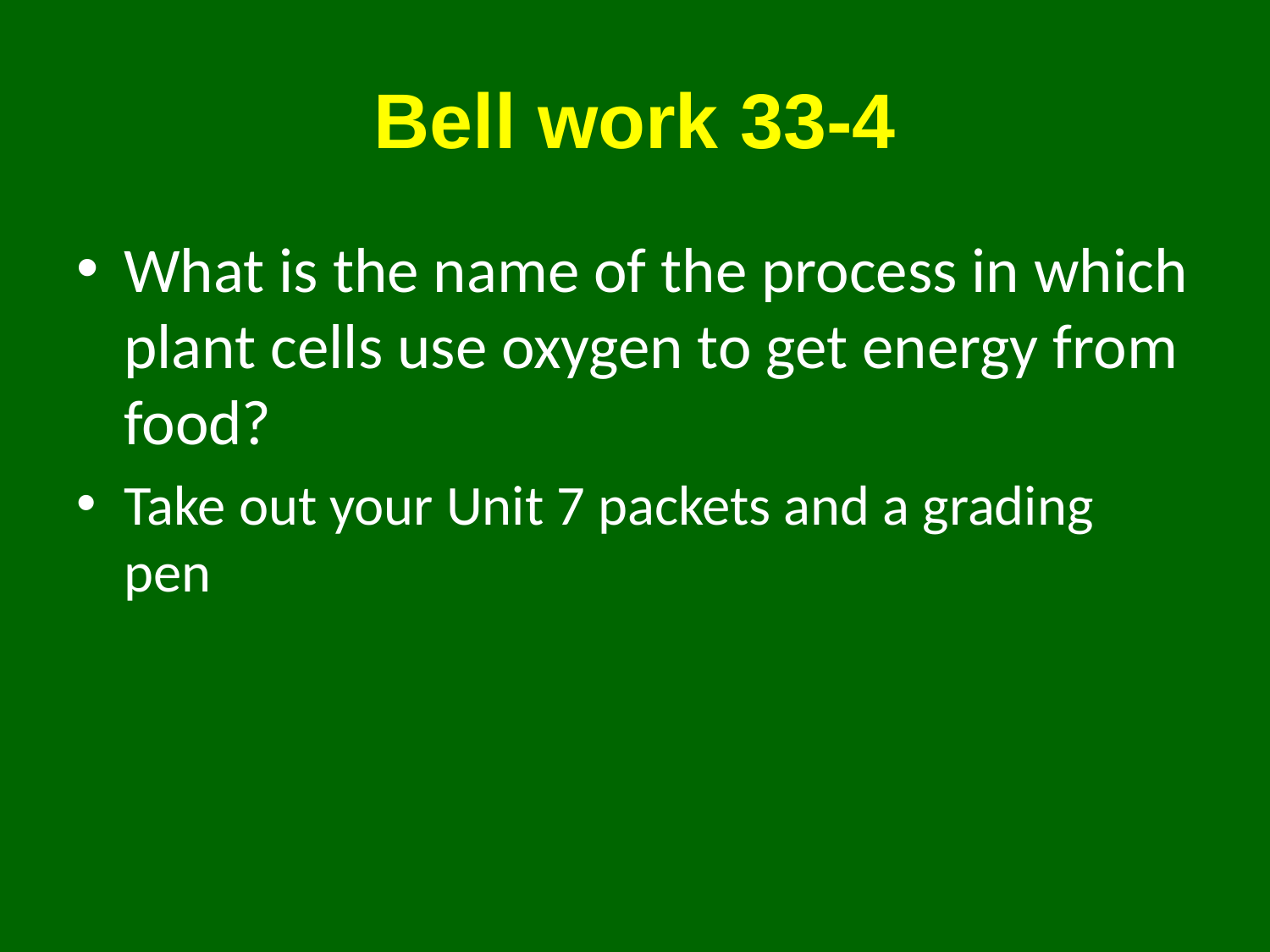

# Bell work 33-4
What is the name of the process in which plant cells use oxygen to get energy from food?
Take out your Unit 7 packets and a grading pen